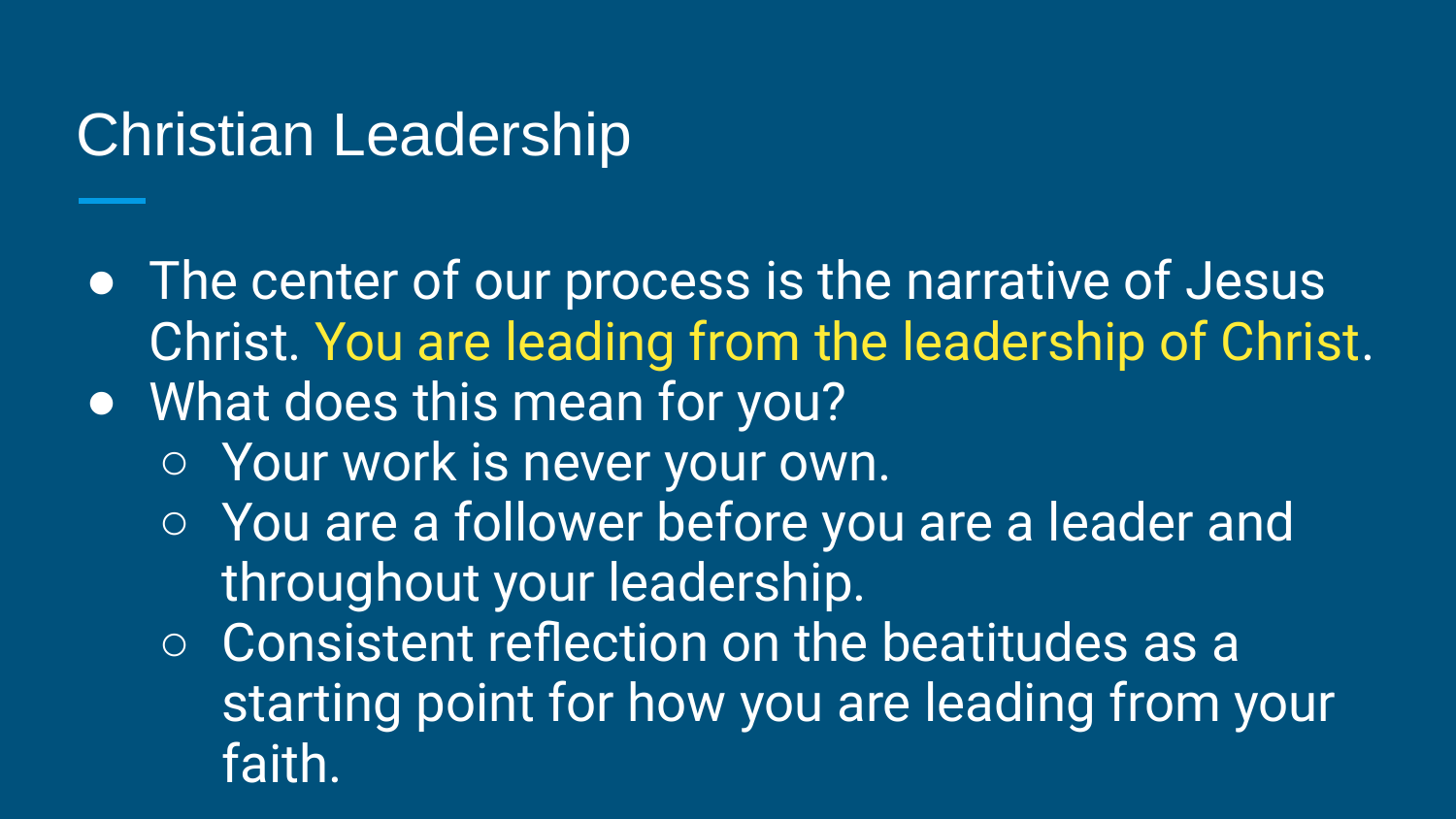

# Christian Leadership
The center of our process is the narrative of Jesus Christ. You are leading from the leadership of Christ.
What does this mean for you?
Your work is never your own.
You are a follower before you are a leader and throughout your leadership.
Consistent reflection on the beatitudes as a starting point for how you are leading from your faith.